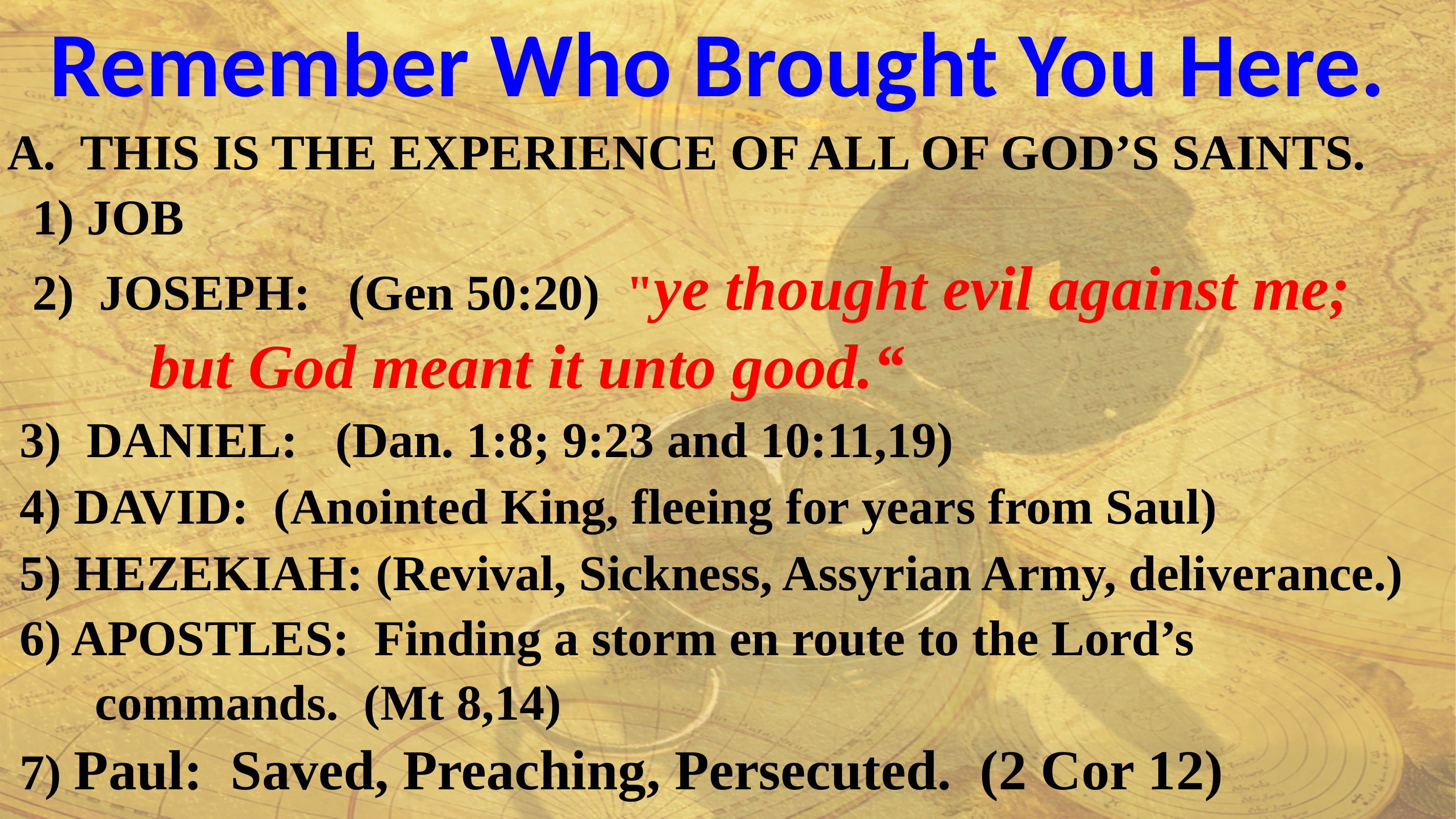

Remember Who Brought You Here.
A.  THIS IS THE EXPERIENCE OF ALL OF GOD’S SAINTS.
  1) JOB
  2)  JOSEPH:   (Gen 50:20)  "ye thought evil against me;
         but God meant it unto good.“
 3)  DANIEL:   (Dan. 1:8; 9:23 and 10:11,19)
 4) DAVID:  (Anointed King, fleeing for years from Saul)
 5) HEZEKIAH: (Revival, Sickness, Assyrian Army, deliverance.)
 6) APOSTLES:  Finding a storm en route to the Lord’s
       commands.  (Mt 8,14)
 7) Paul:  Saved, Preaching, Persecuted.  (2 Cor 12)